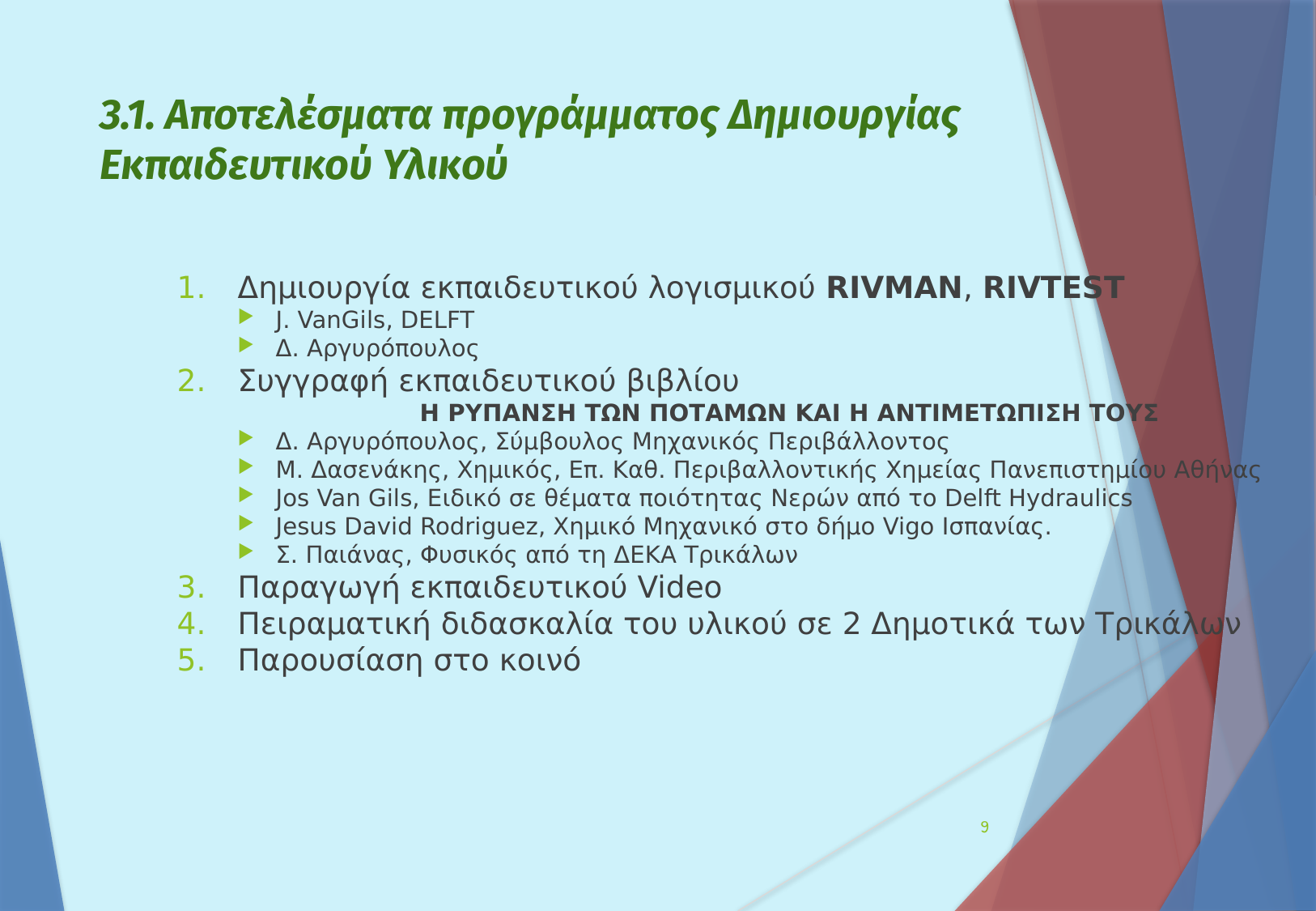

3.1. Αποτελέσματα προγράμματος Δημιουργίας Εκπαιδευτικού Υλικού
Δημιουργία εκπαιδευτικού λογισμικού RIVMAN, RIVTEST
J. VanGils, DELFT
Δ. Αργυρόπουλος
Συγγραφή εκπαιδευτικού βιβλίου
		Η ΡΥΠΑΝΣΗ ΤΩΝ ΠΟΤΑΜΩΝ ΚΑΙ Η ΑΝΤΙΜΕΤΩΠΙΣΗ ΤΟΥΣ
Δ. Αργυρόπουλος, Σύμβουλος Μηχανικός Περιβάλλοντος
Μ. Δασενάκης, Χημικός, Επ. Καθ. Περιβαλλοντικής Χημείας Πανεπιστημίου Αθήνας
Jos Van Gils, Ειδικό σε θέματα ποιότητας Νερών από το Delft Hydraulics
Jesus David Rodriguez, Χημικό Μηχανικό στο δήμο Vigo Ισπανίας.
Σ. Παιάνας, Φυσικός από τη ΔΕΚΑ Τρικάλων
Παραγωγή εκπαιδευτικού Video
Πειραματική διδασκαλία του υλικού σε 2 Δημοτικά των Τρικάλων
Παρουσίαση στο κοινό

9